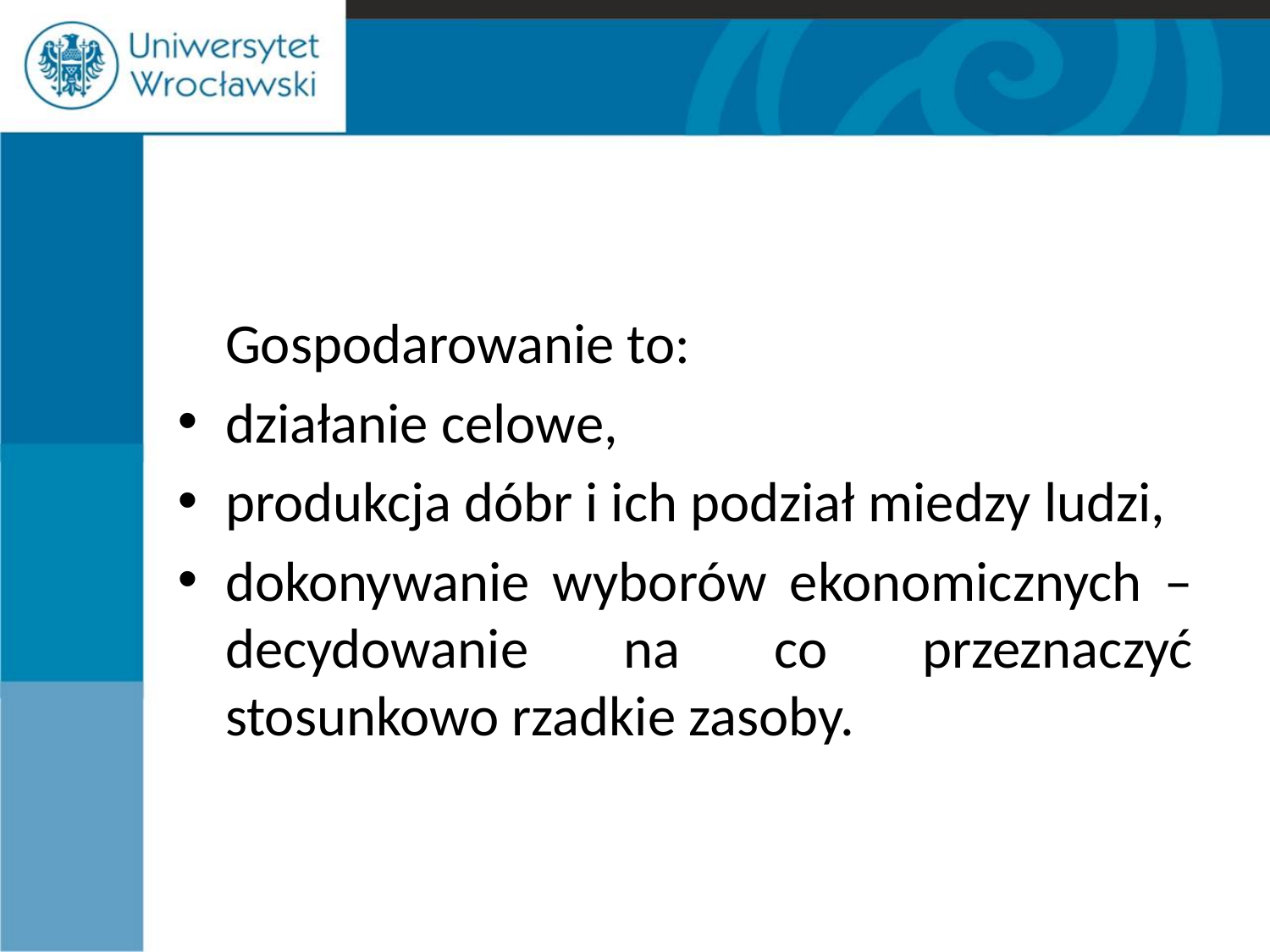

#

	Gospodarowanie to:
działanie celowe,
produkcja dóbr i ich podział miedzy ludzi,
dokonywanie wyborów ekonomicznych – decydowanie na co przeznaczyć stosunkowo rzadkie zasoby.